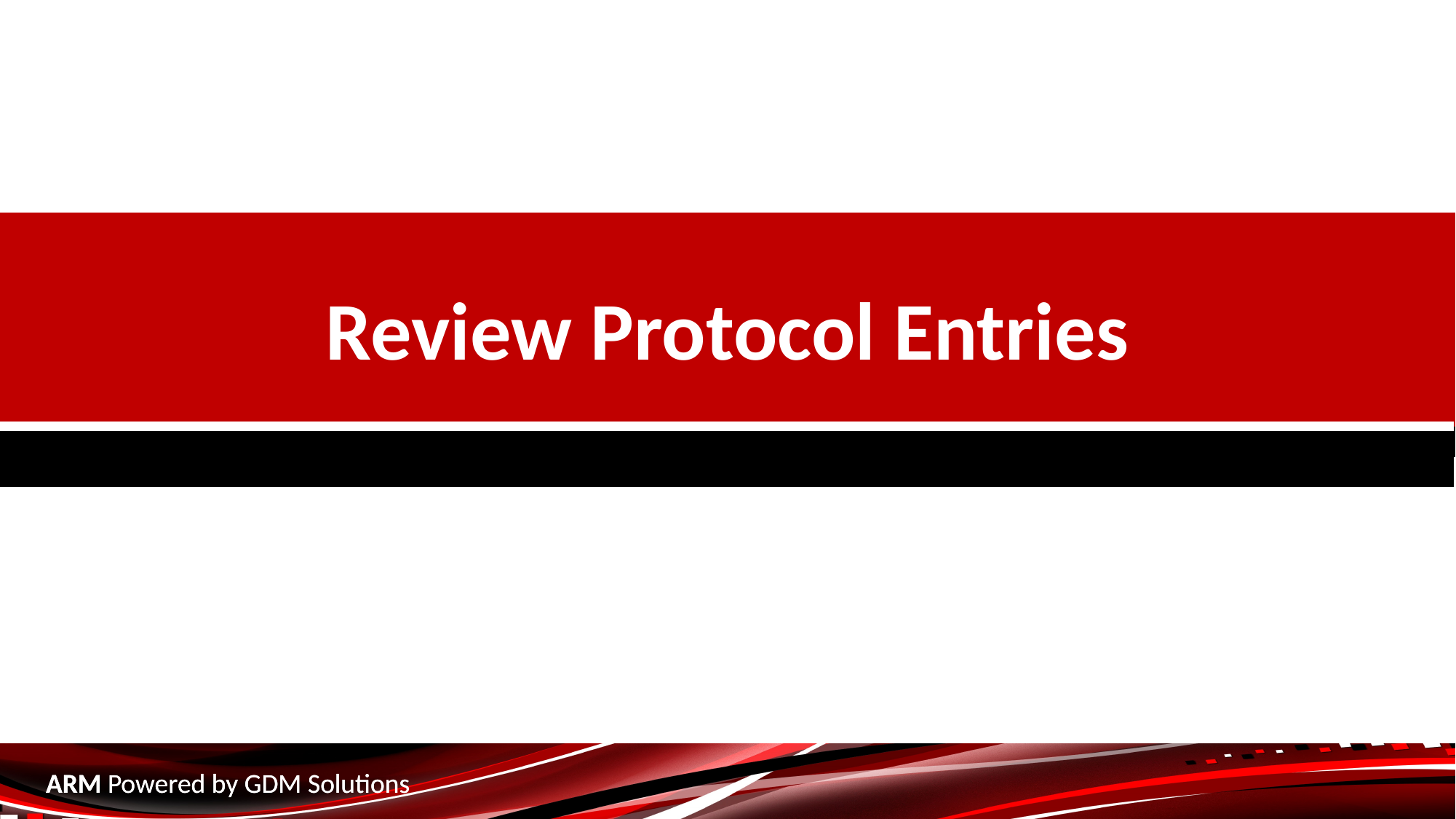

Review Protocol Entries
ARM Powered by GDM Solutions